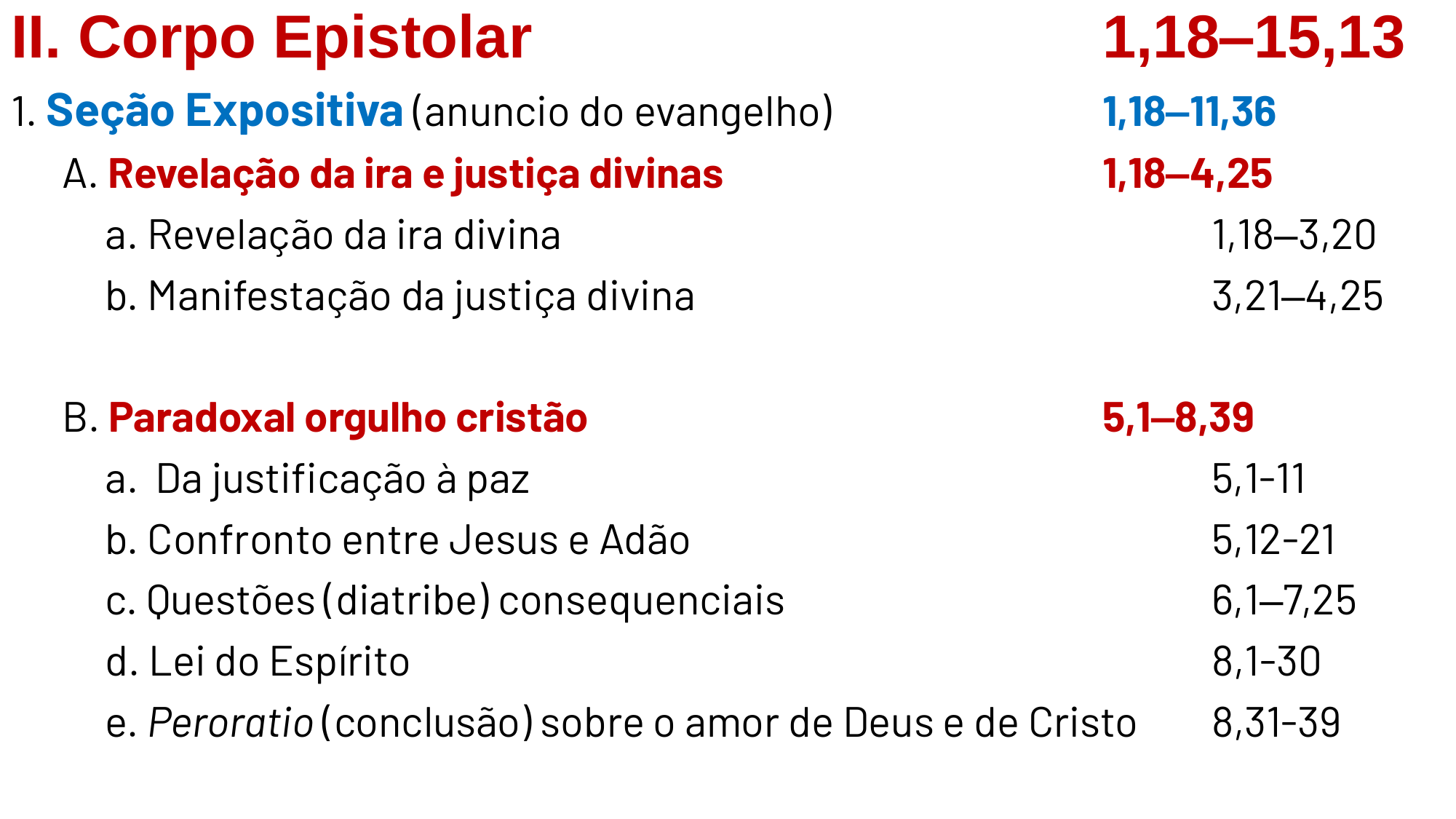

II. Corpo Epistolar 						1,18‒15,13
1. Seção Expositiva (anuncio do evangelho)			1,18‒11,36
      A. Revelação da ira e justiça divinas				1,18‒4,25
           a. Revelação da ira divina						1,18‒3,20
           b. Manifestação da justiça divina					3,21‒4,25

      B. Paradoxal orgulho cristão					5,1‒8,39
           a.  Da justificação à paz							5,1-11
           b. Confronto entre Jesus e Adão					5,12-21
           c. Questões (diatribe) consequenciais				6,1‒7,25
           d. Lei do Espírito								8,1-30
           e. Peroratio (conclusão) sobre o amor de Deus e de Cristo	8,31-39